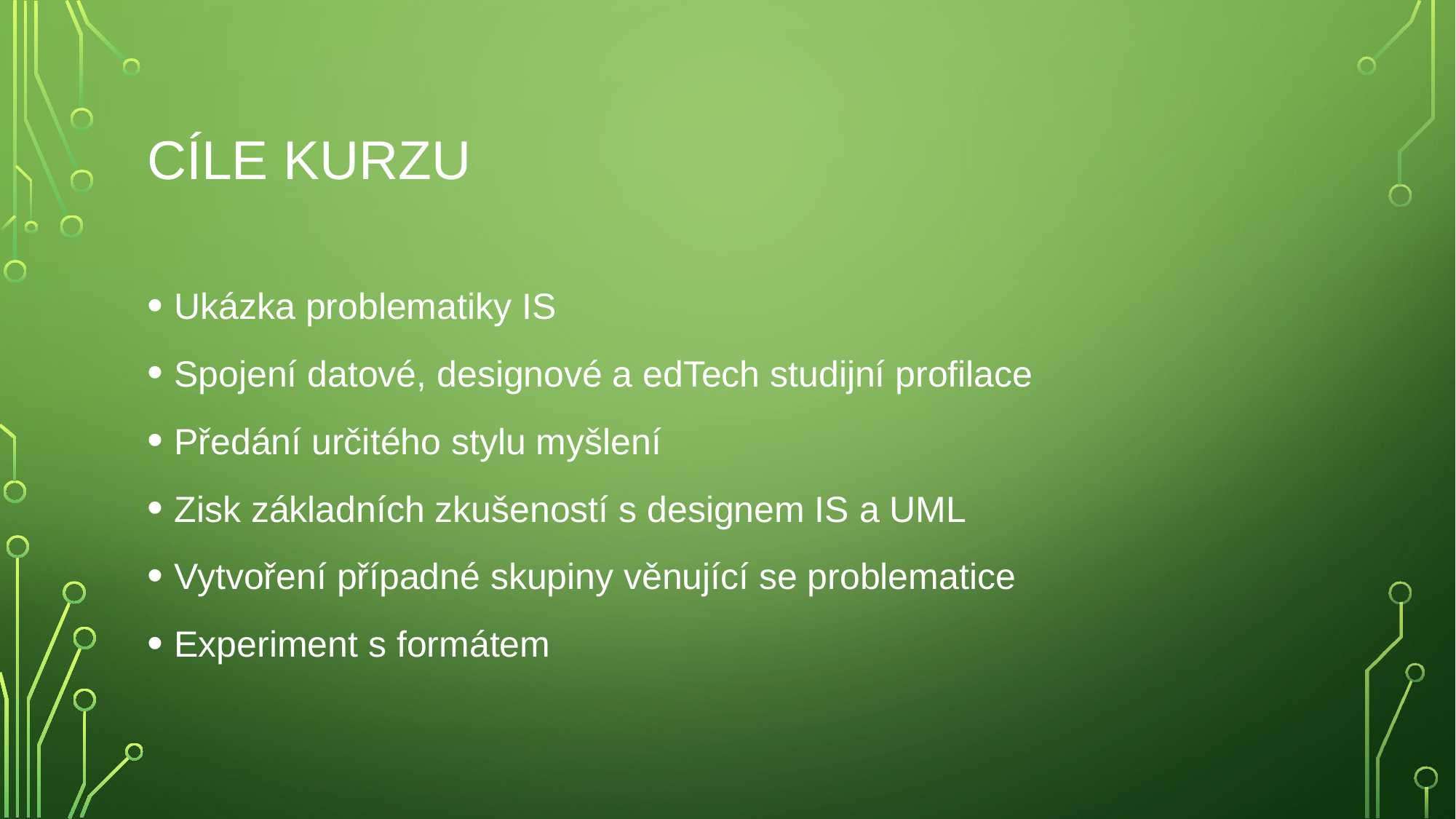

# Cíle kurzu
Ukázka problematiky IS
Spojení datové, designové a edTech studijní profilace
Předání určitého stylu myšlení
Zisk základních zkušeností s designem IS a UML
Vytvoření případné skupiny věnující se problematice
Experiment s formátem